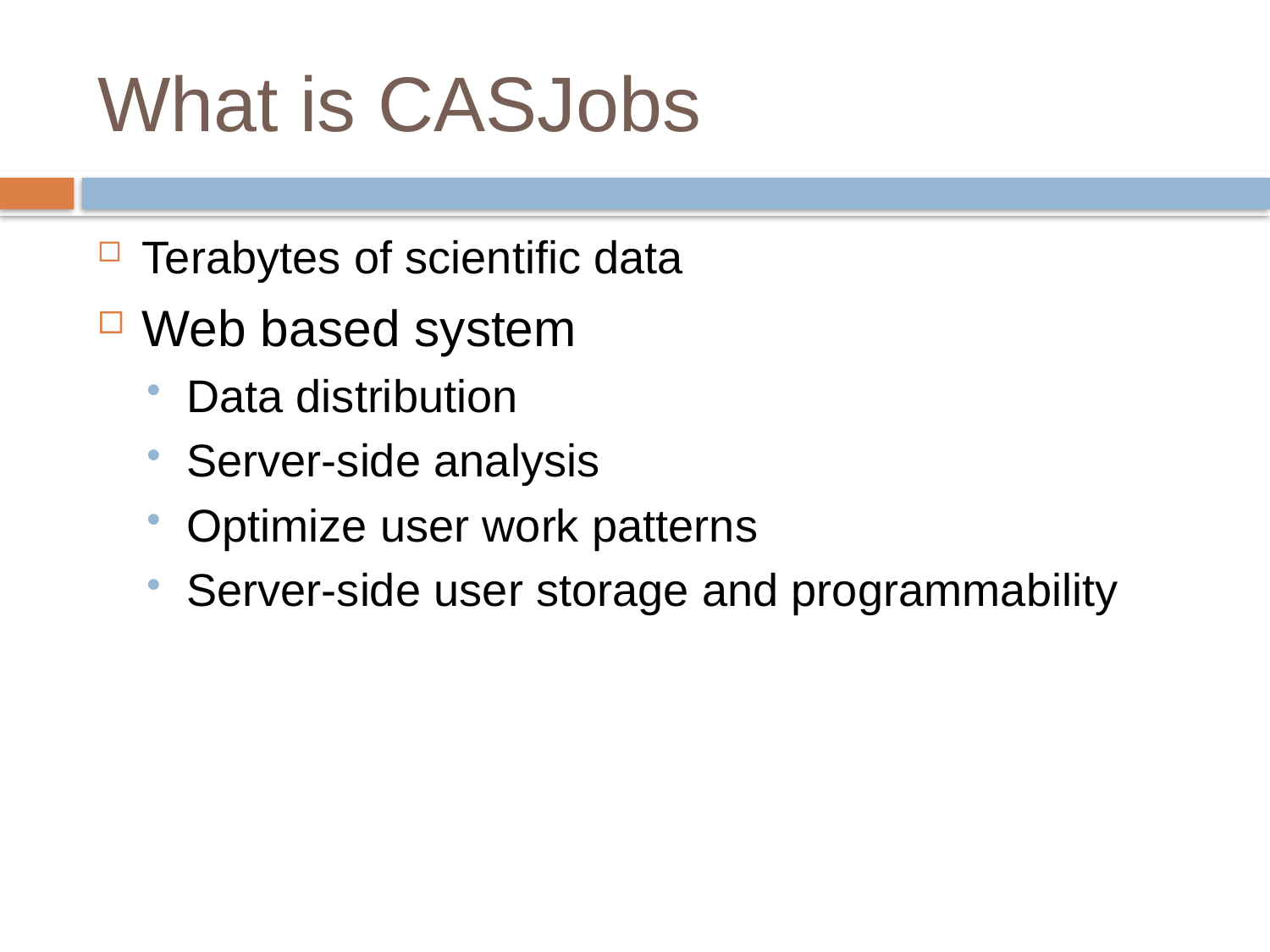

# What is CASJobs
Terabytes of scientific data
Web based system
Data distribution
Server-side analysis
Optimize user work patterns
Server-side user storage and programmability